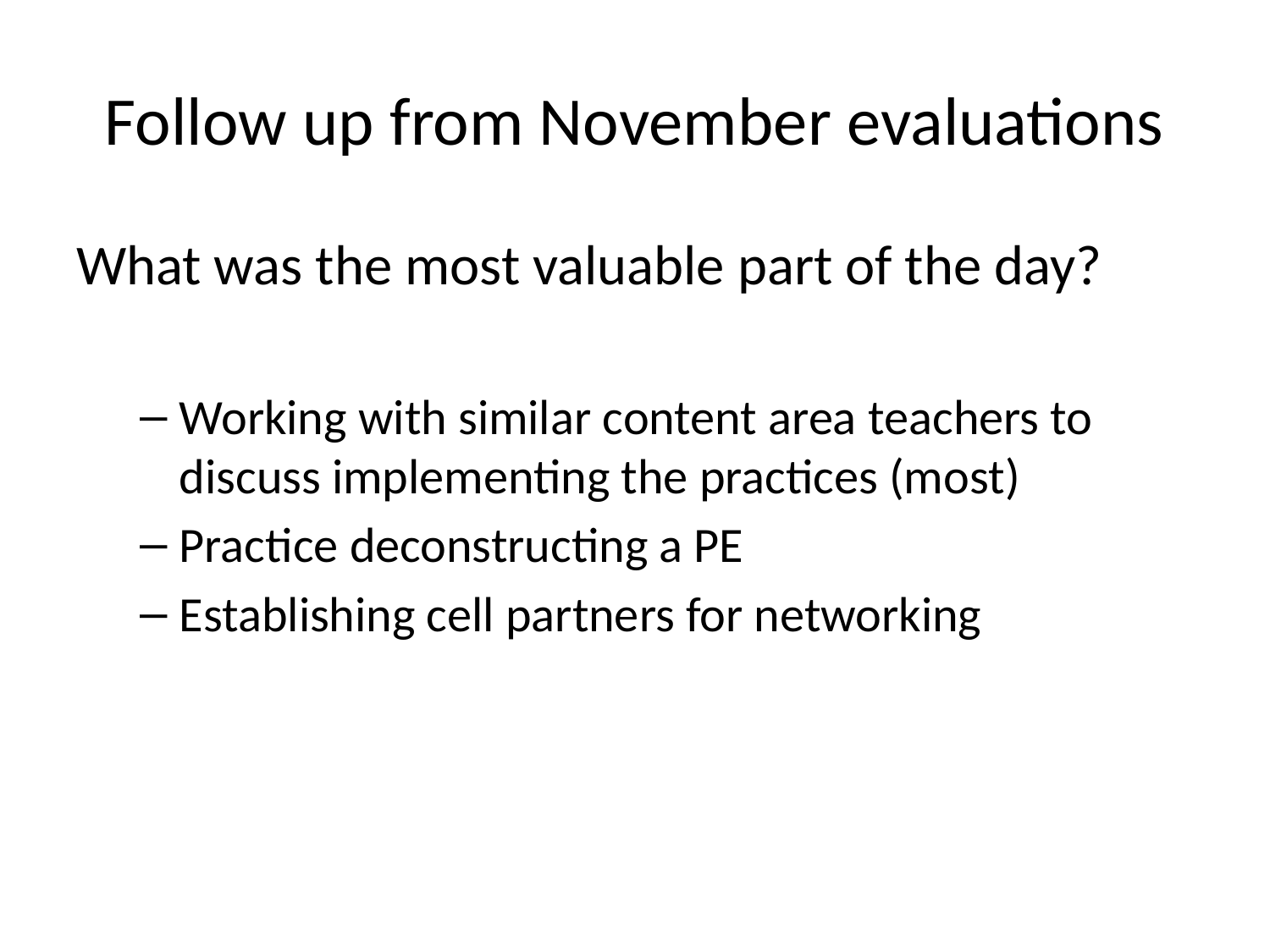

# Follow up from November evaluations
What was the most valuable part of the day?

Working with similar content area teachers to discuss implementing the practices (most)
Practice deconstructing a PE
Establishing cell partners for networking